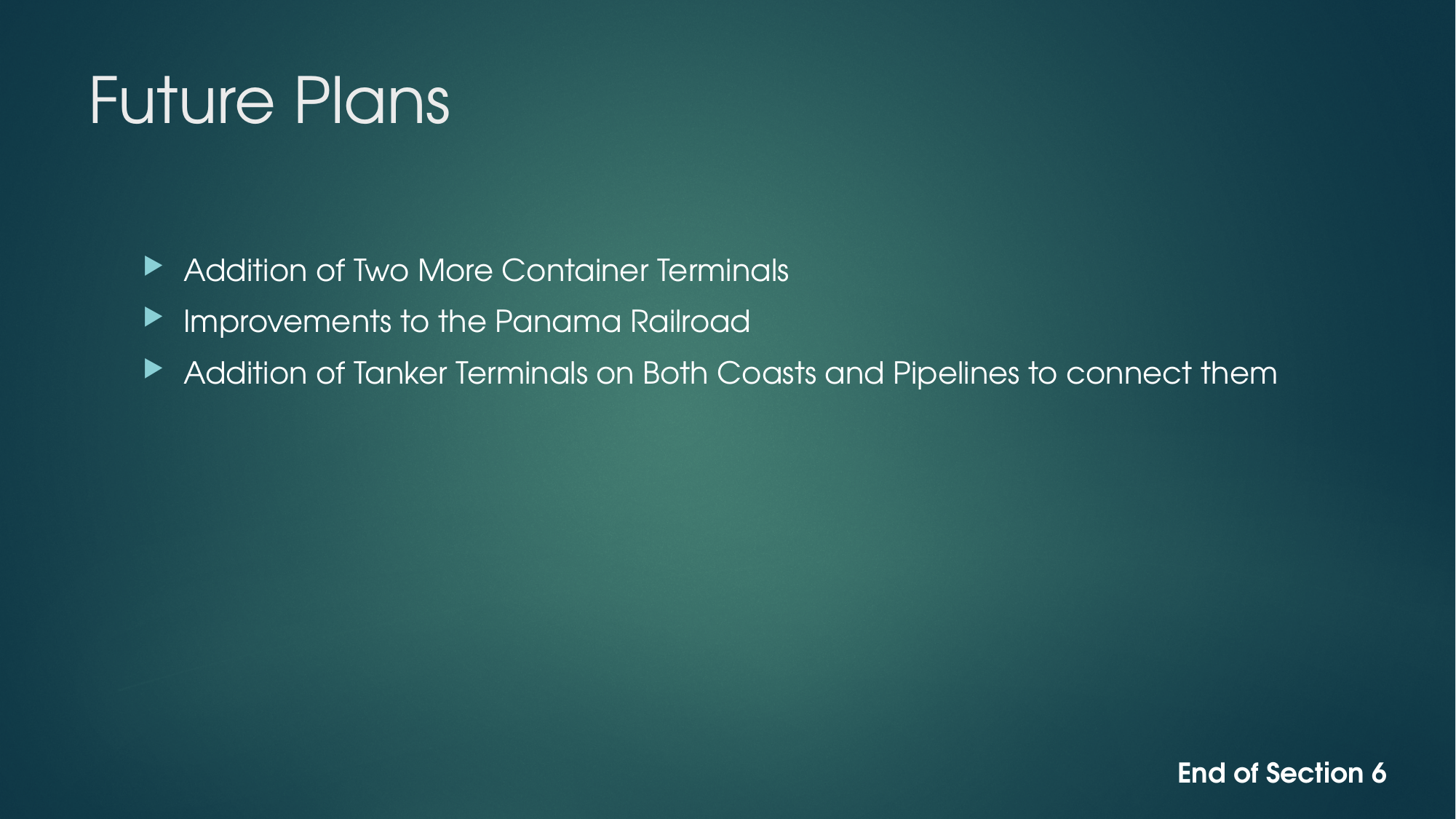

# Future Plans
Addition of Two More Container Terminals
Improvements to the Panama Railroad
Addition of Tanker Terminals on Both Coasts and Pipelines to connect them
End of Section 6